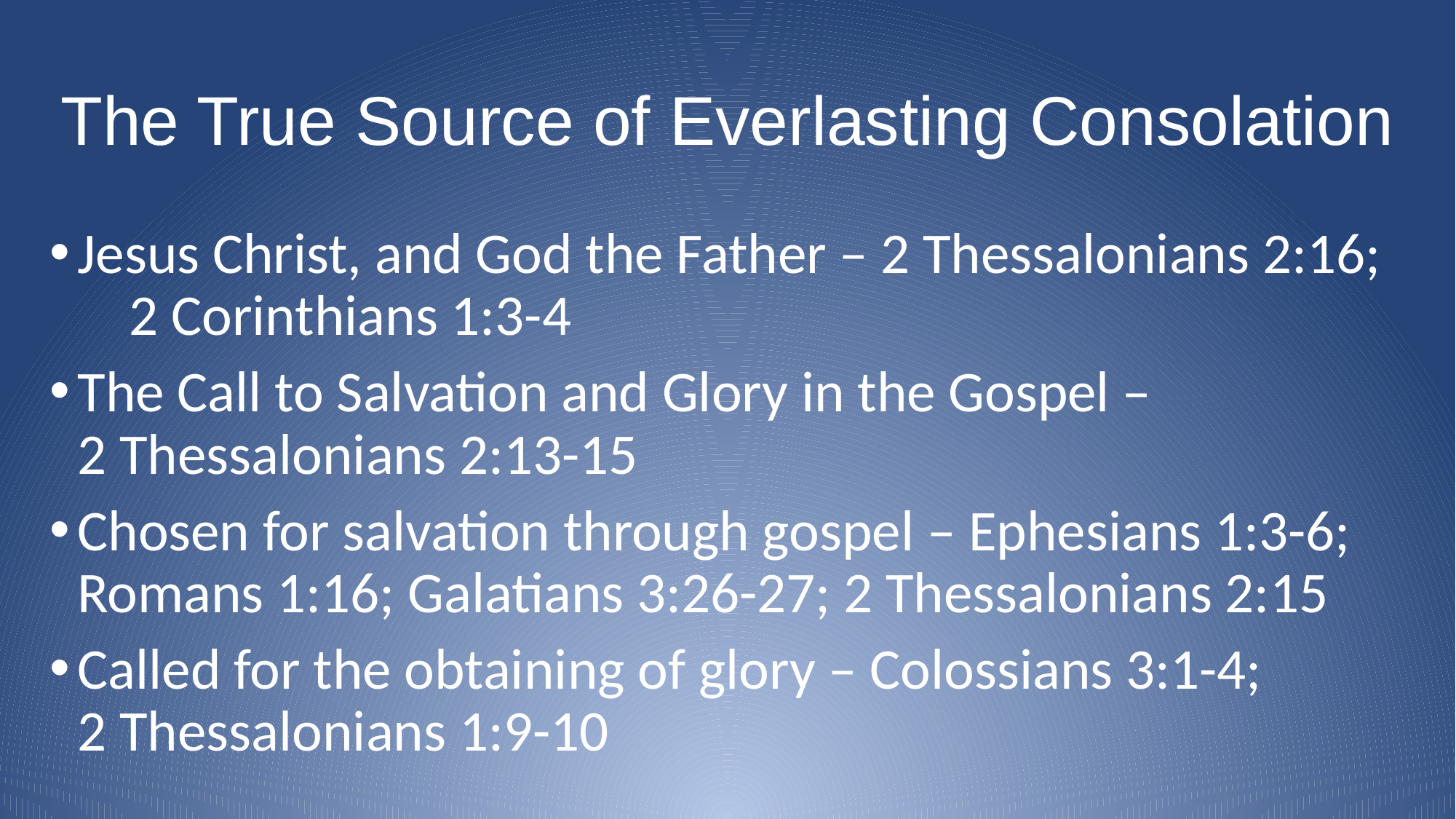

# The True Source of Everlasting Consolation
Jesus Christ, and God the Father – 2 Thessalonians 2:16;      2 Corinthians 1:3-4
The Call to Salvation and Glory in the Gospel –                    2 Thessalonians 2:13-15
Chosen for salvation through gospel – Ephesians 1:3-6; Romans 1:16; Galatians 3:26-27; 2 Thessalonians 2:15
Called for the obtaining of glory – Colossians 3:1-4;            2 Thessalonians 1:9-10